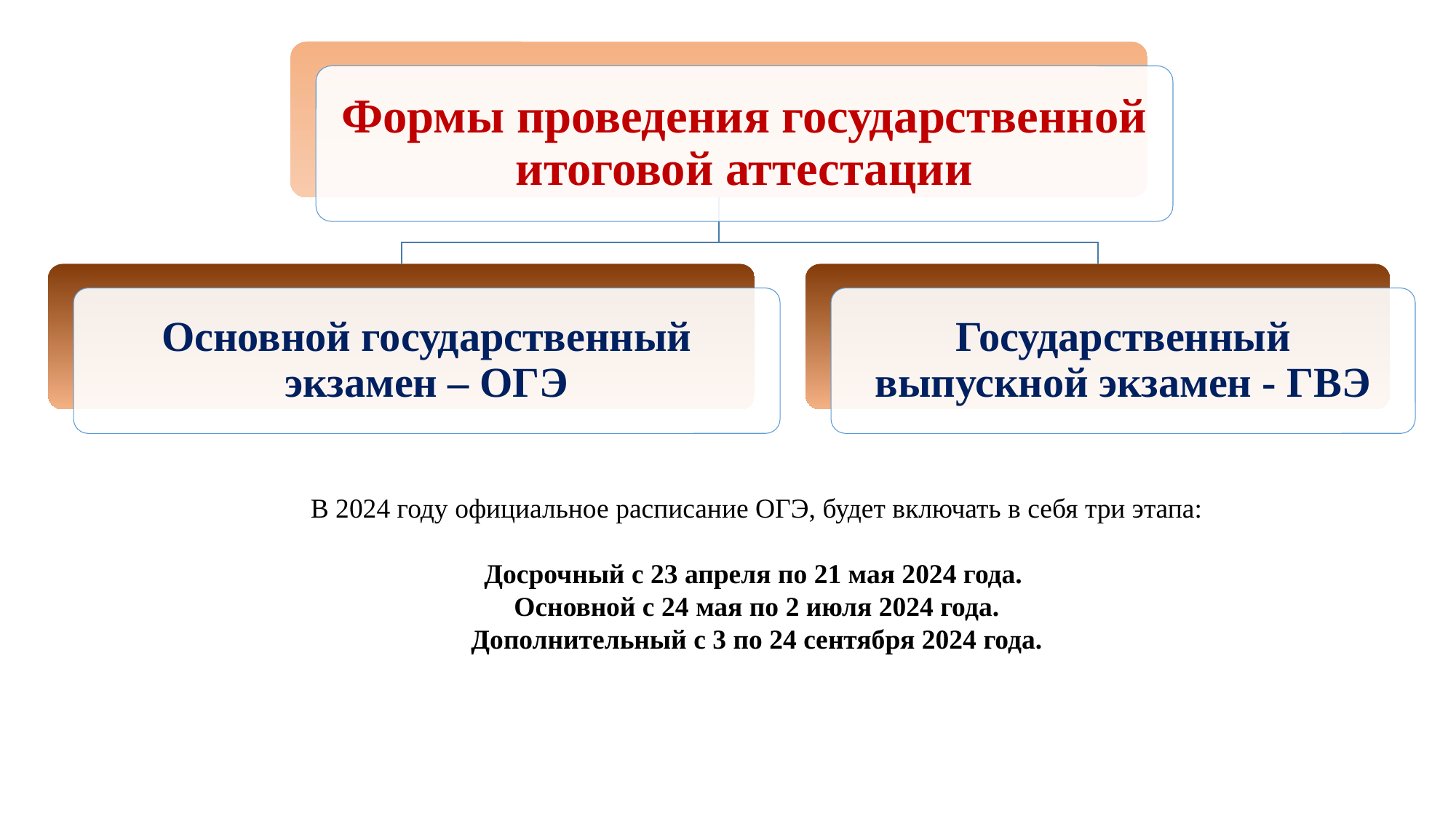

Формы проведения государственной итоговой аттестации
Основной государственный экзамен – ОГЭ
Государственный выпускной экзамен - ГВЭ
В 2024 году официальное расписание ОГЭ, будет включать в себя три этапа:

Досрочный с 23 апреля по 21 мая 2024 года.
Основной с 24 мая по 2 июля 2024 года.
Дополнительный с 3 по 24 сентября 2024 года.